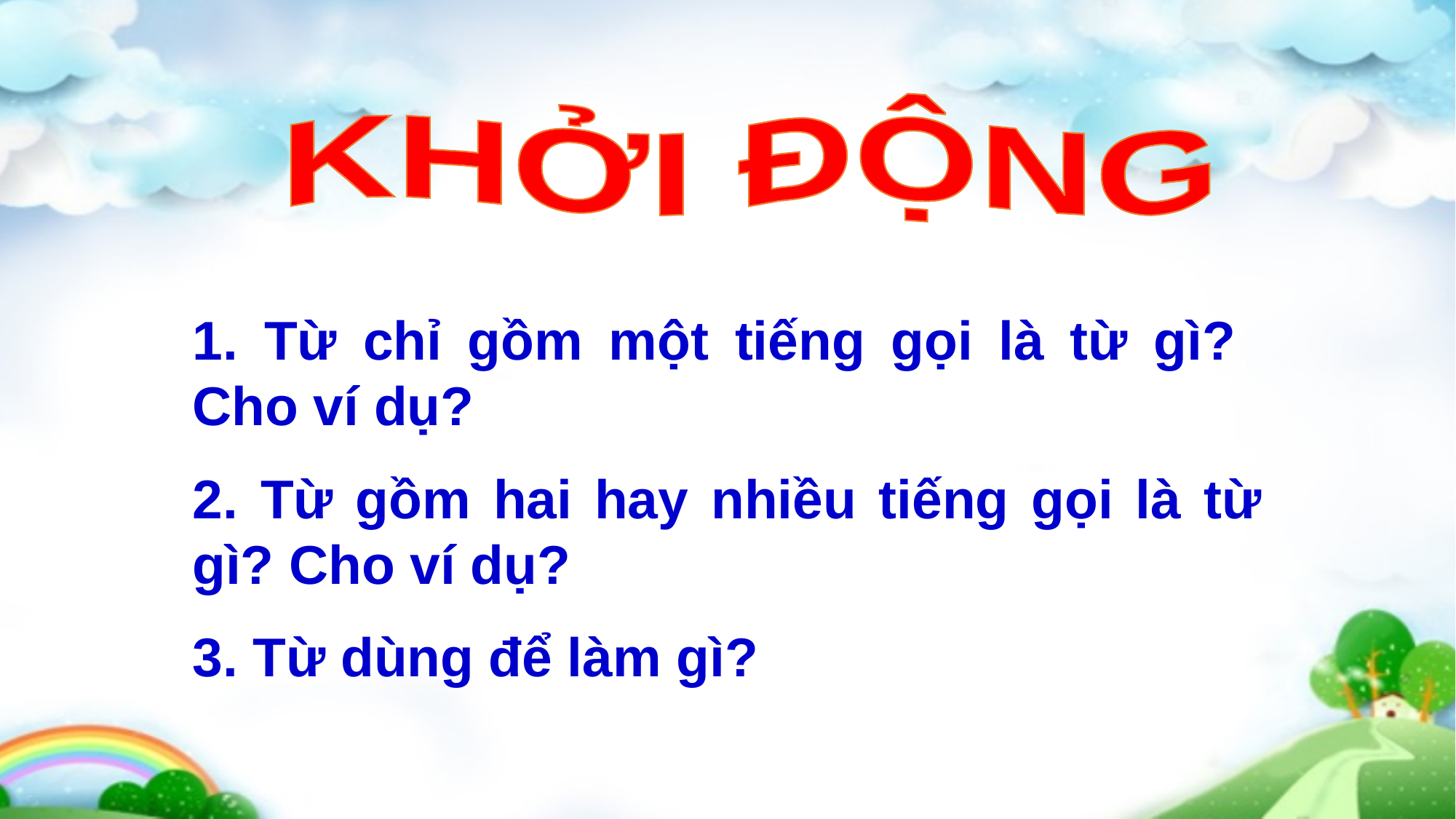

KHỞI ĐỘNG
1. Từ chỉ gồm một tiếng gọi là từ gì?  Cho ví dụ?
2. Từ gồm hai hay nhiều tiếng gọi là từ gì? Cho ví dụ?
3. Từ dùng để làm gì?